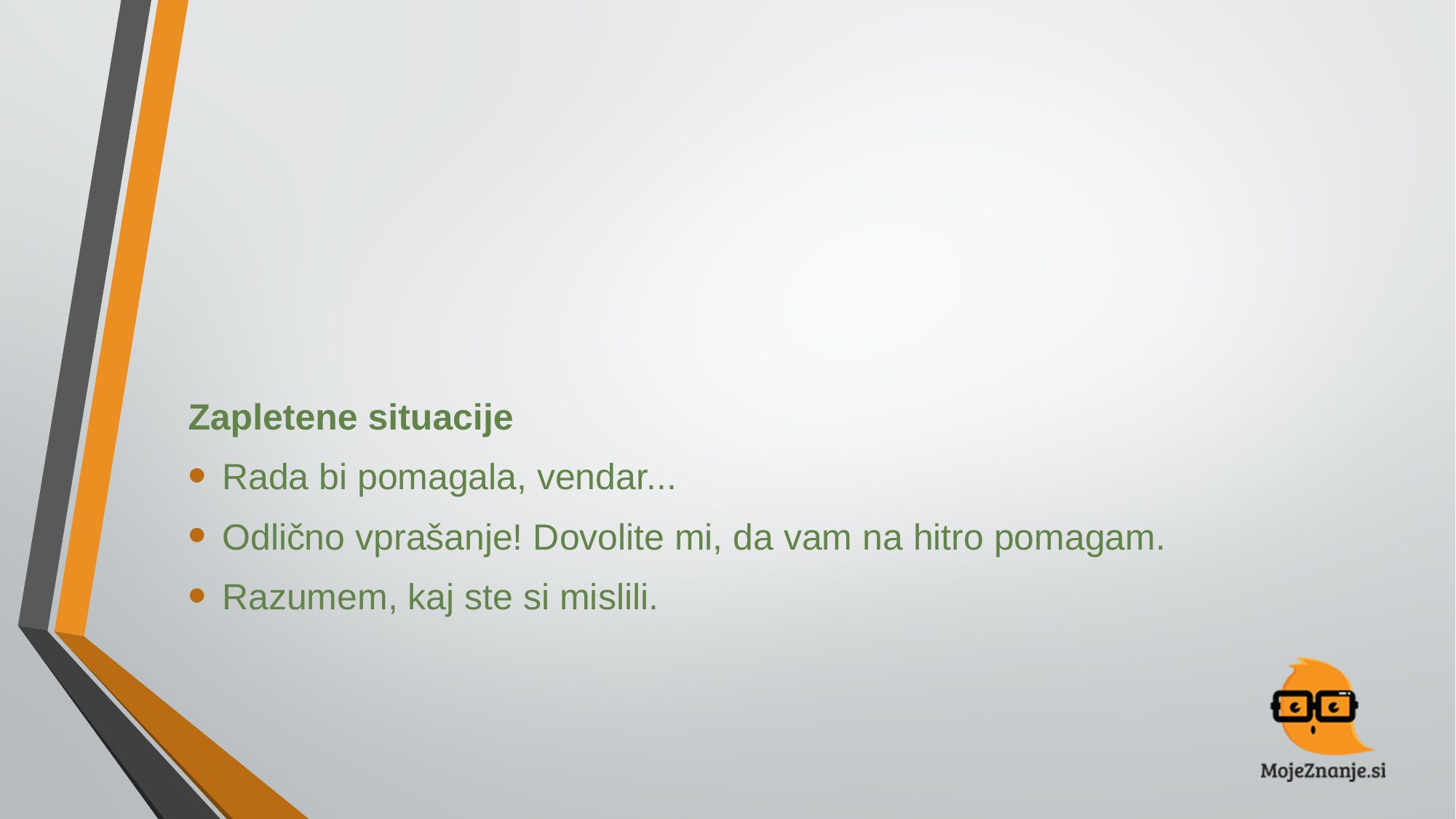

#
Zapletene situacije
Rada bi pomagala, vendar...
Odlično vprašanje! Dovolite mi, da vam na hitro pomagam.
Razumem, kaj ste si mislili.